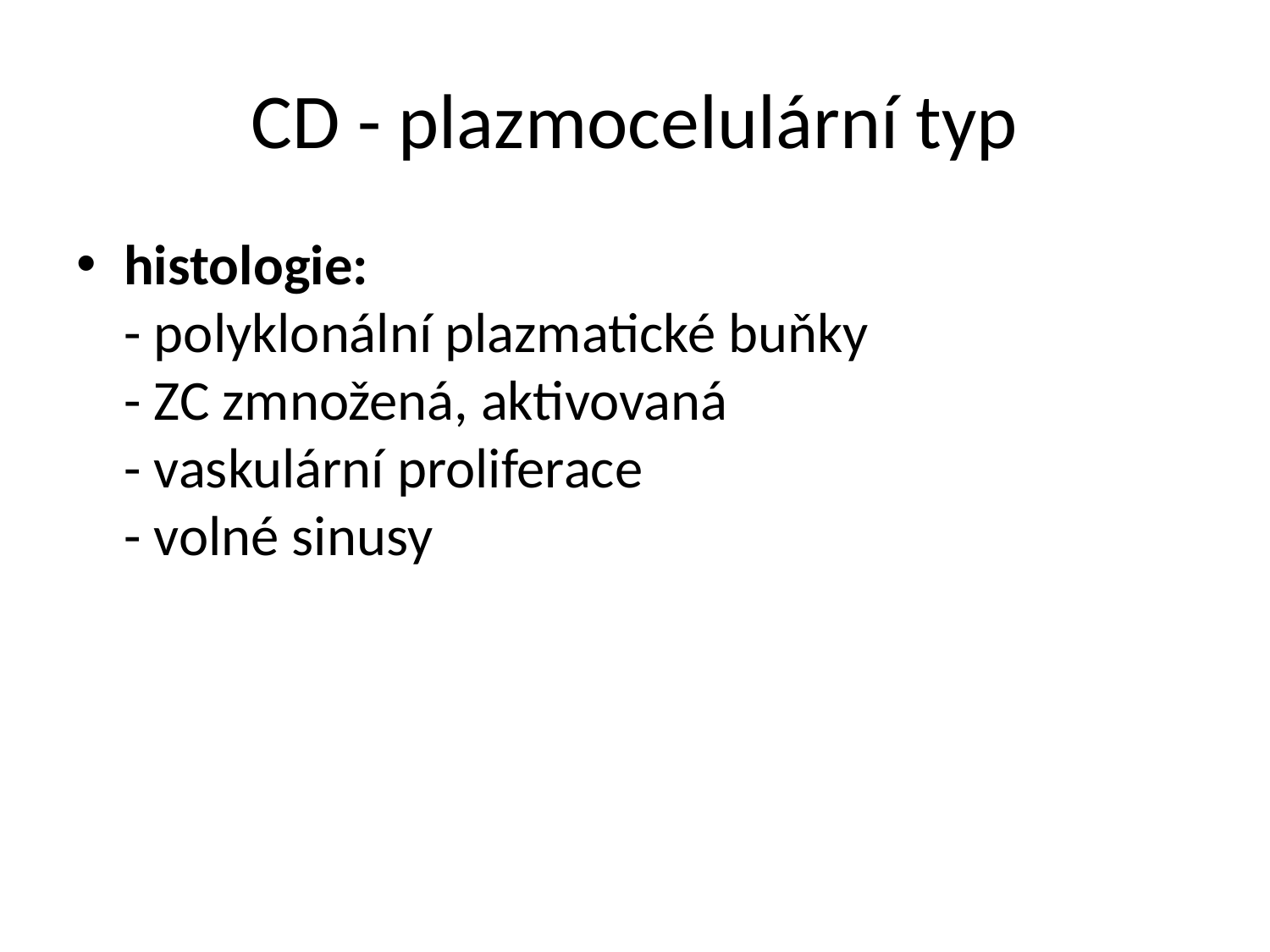

# CD - plazmocelulární typ
histologie:
- polyklonální plazmatické buňky
- ZC zmnožená, aktivovaná
- vaskulární proliferace
- volné sinusy